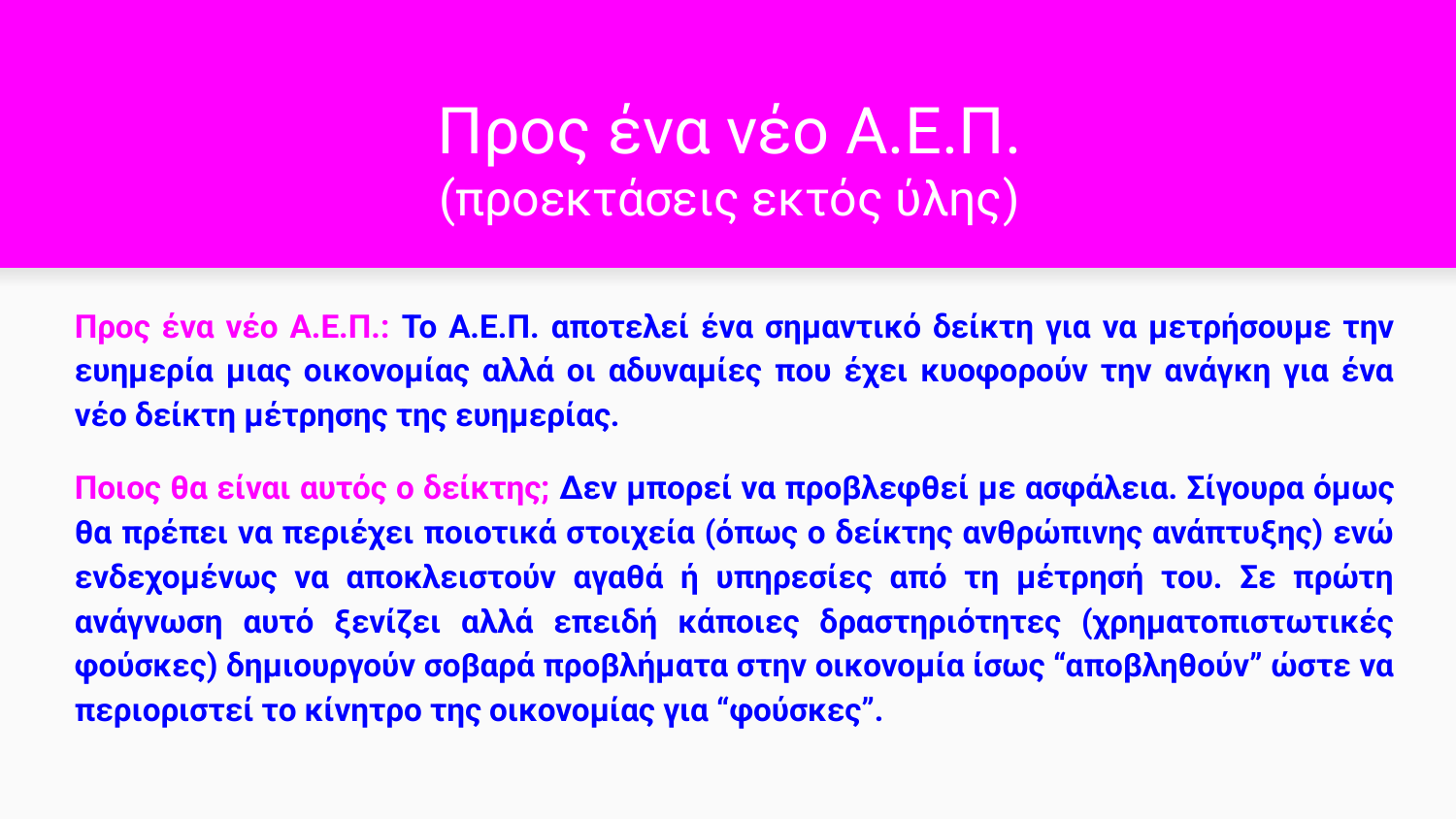

# Προς ένα νέο Α.Ε.Π.
(προεκτάσεις εκτός ύλης)
Προς ένα νέο Α.Ε.Π.: Το Α.Ε.Π. αποτελεί ένα σημαντικό δείκτη για να μετρήσουμε την ευημερία μιας οικονομίας αλλά οι αδυναμίες που έχει κυοφορούν την ανάγκη για ένα νέο δείκτη μέτρησης της ευημερίας.

Ποιος θα είναι αυτός ο δείκτης; Δεν μπορεί να προβλεφθεί με ασφάλεια. Σίγουρα όμως θα πρέπει να περιέχει ποιοτικά στοιχεία (όπως ο δείκτης ανθρώπινης ανάπτυξης) ενώ ενδεχομένως να αποκλειστούν αγαθά ή υπηρεσίες από τη μέτρησή του. Σε πρώτη ανάγνωση αυτό ξενίζει αλλά επειδή κάποιες δραστηριότητες (χρηματοπιστωτικές φούσκες) δημιουργούν σοβαρά προβλήματα στην οικονομία ίσως “αποβληθούν” ώστε να περιοριστεί το κίνητρο της οικονομίας για “φούσκες”.